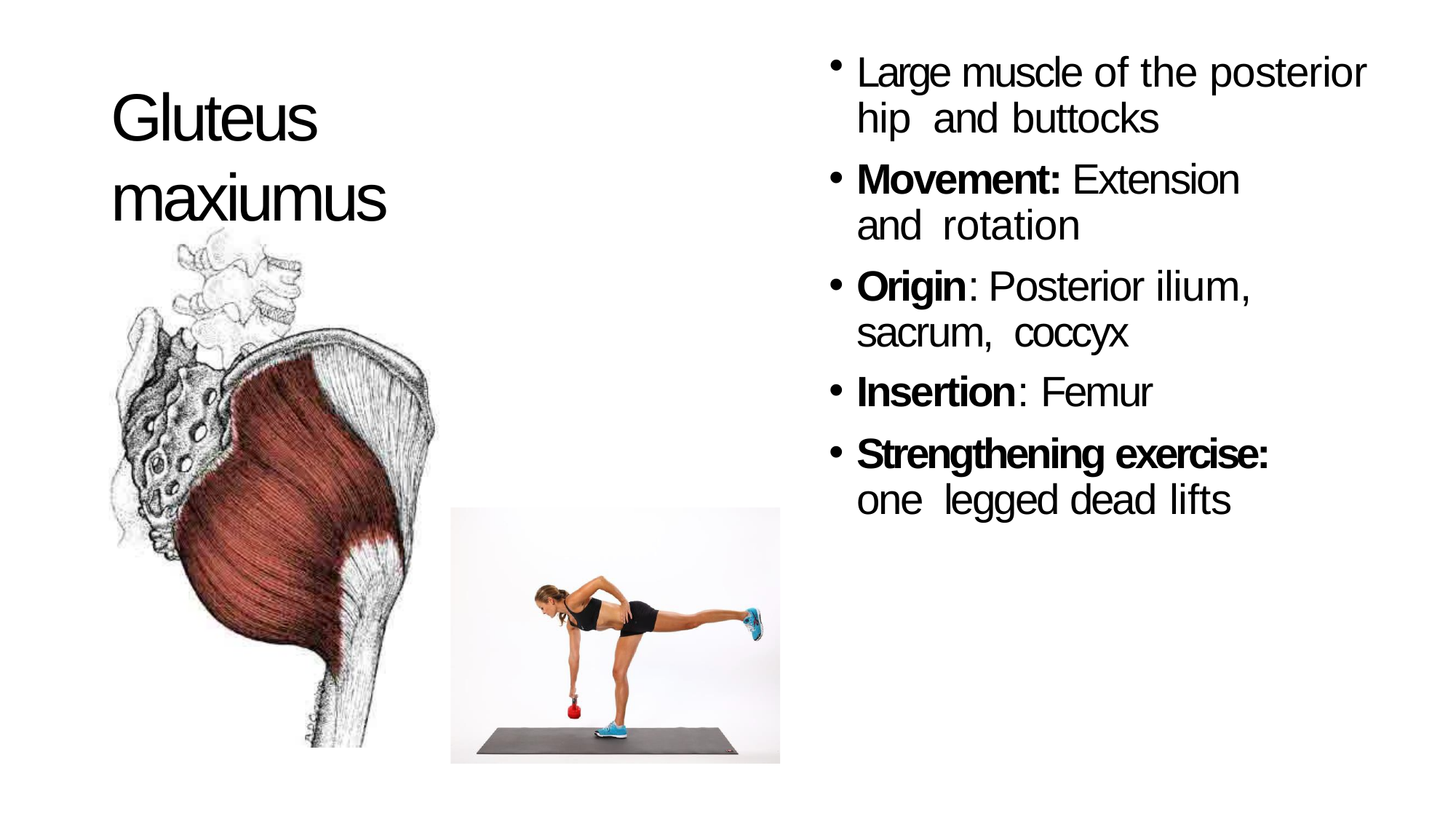

Large muscle of the posterior hip  and buttocks
Movement: Extension and  rotation
Origin: Posterior ilium, sacrum,  coccyx
Insertion: Femur
Strengthening exercise: one  legged dead lifts
# Gluteus maxiumus